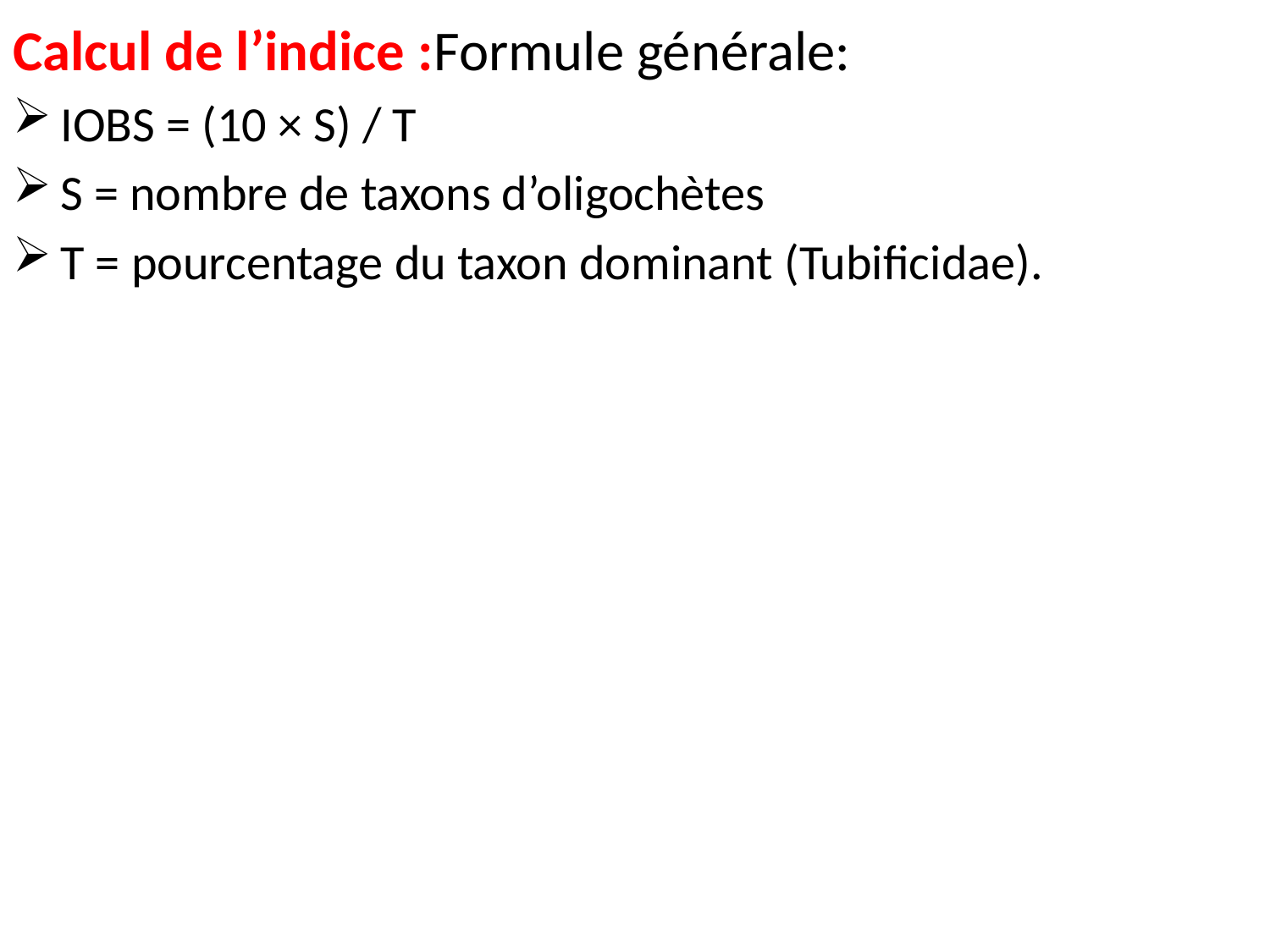

Calcul de l’indice :Formule générale:
IOBS = (10 × S) / T
S = nombre de taxons d’oligochètes
T = pourcentage du taxon dominant (Tubificidae).